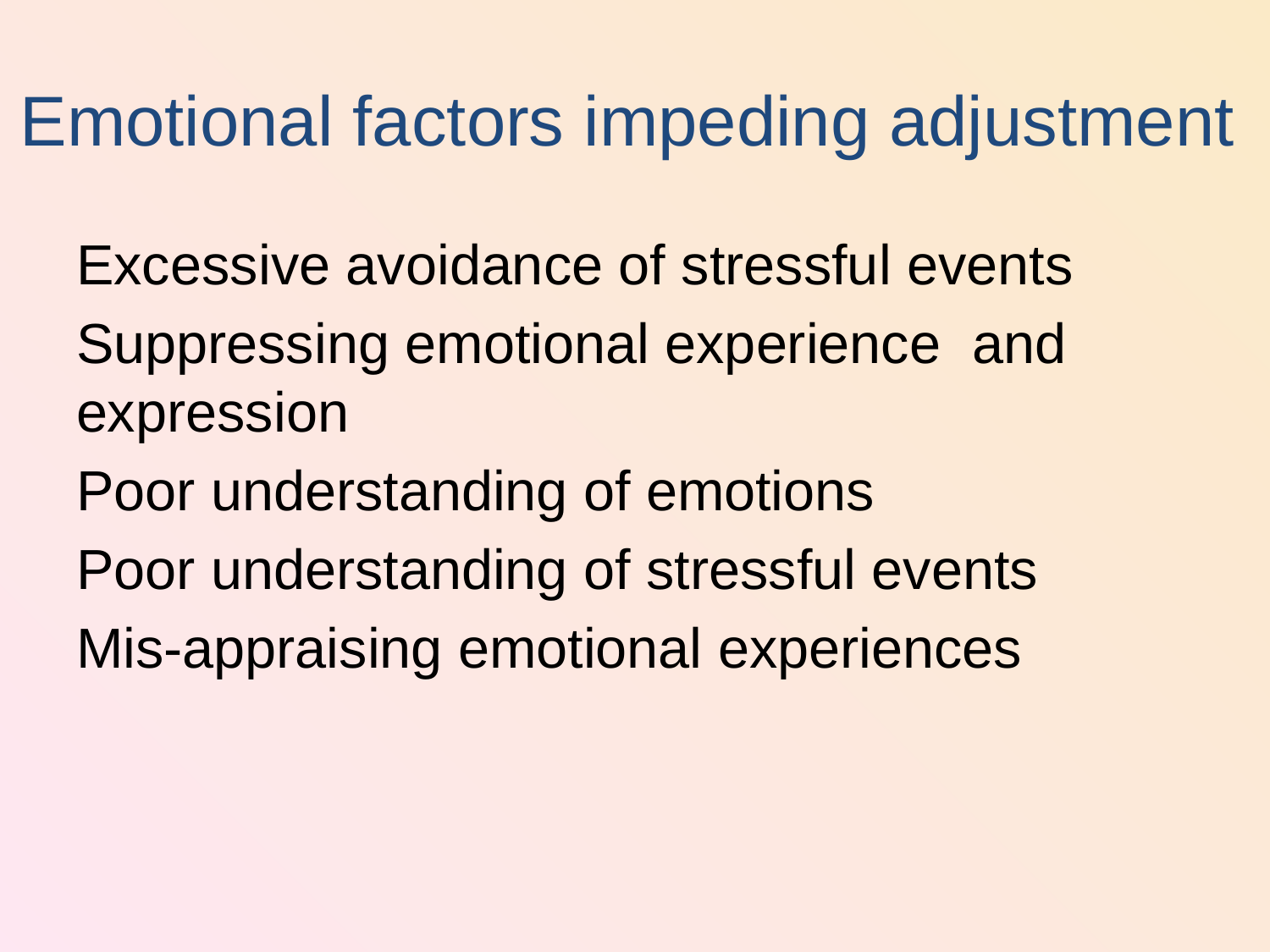

# Emotional factors impeding adjustment
Excessive avoidance of stressful events
Suppressing emotional experience  and expression
Poor understanding of emotions
Poor understanding of stressful events
Mis-appraising emotional experiences